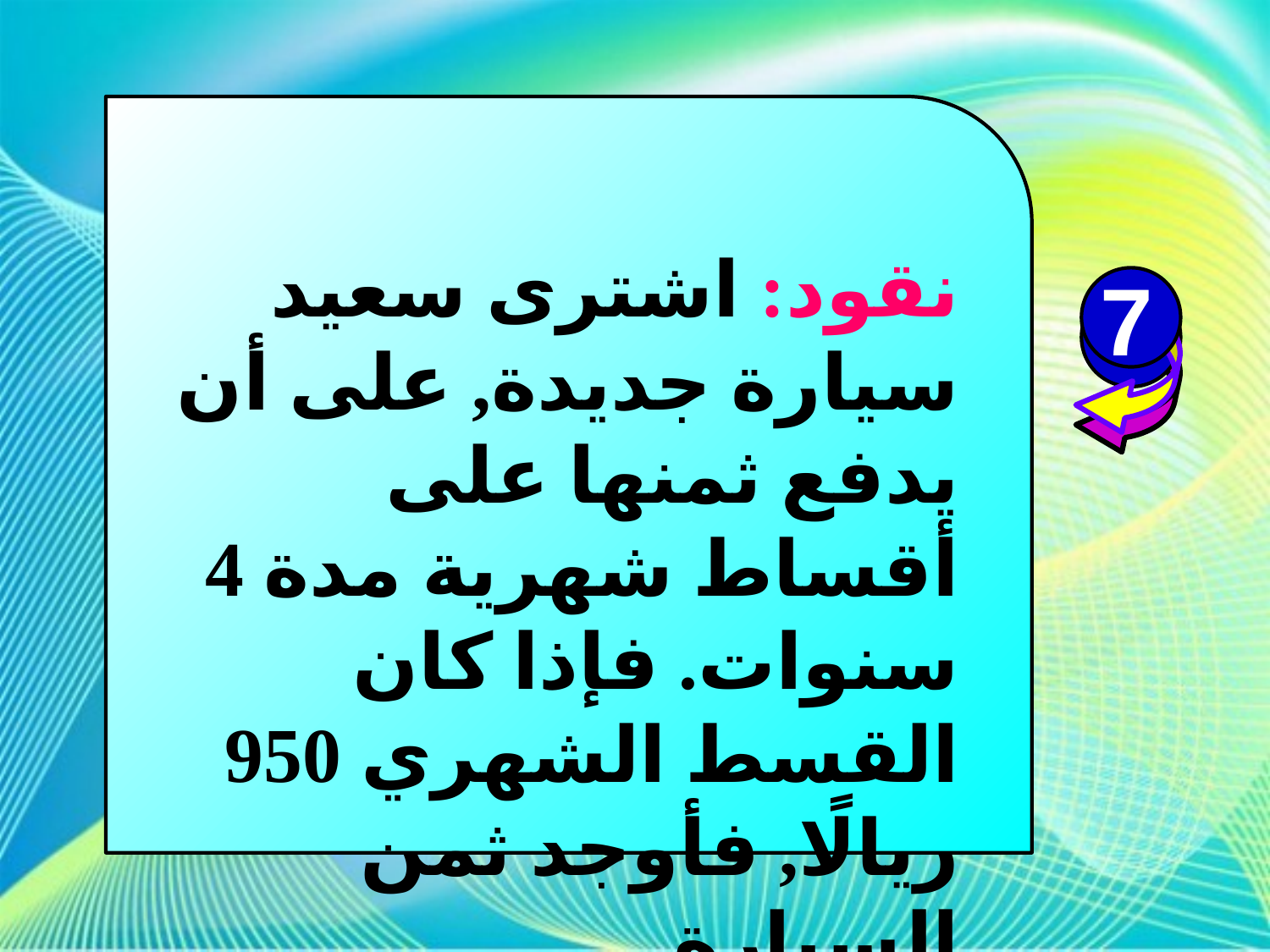

نقود: اشترى سعيد سيارة جديدة, على أن يدفع ثمنها على أقساط شهرية مدة 4 سنوات. فإذا كان القسط الشهري 950 ريالًا, فأوجد ثمن السيارة.
7